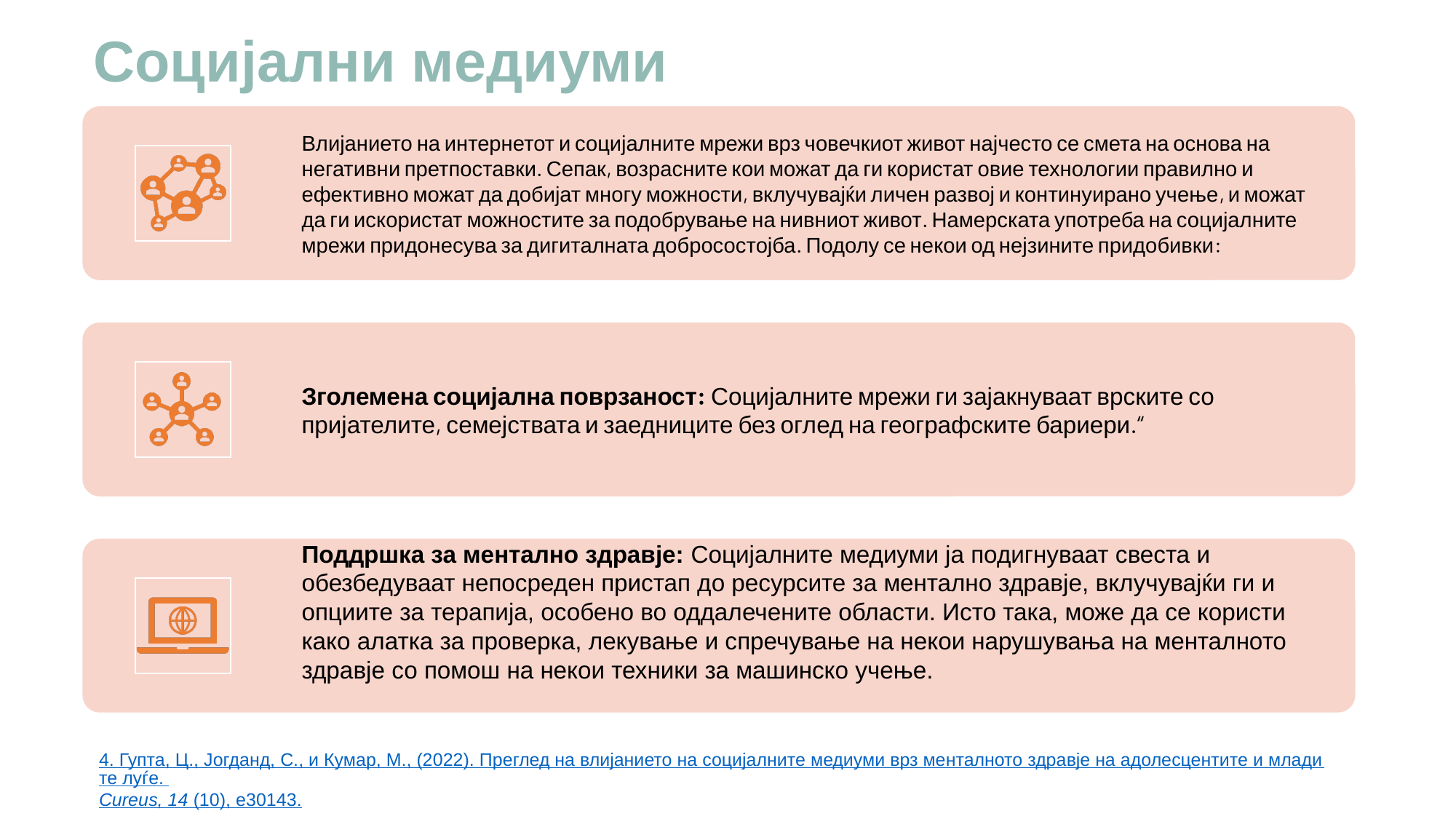

# Социјални медиуми

Влијанието на интернетот и социјалните мрежи врз човечкиот живот најчесто се смета на основа на негативни претпоставки. Сепак, возрасните кои можат да ги користат овие технологии правилно и ефективно можат да добијат многу можности, вклучувајќи личен развој и континуирано учење, и можат да ги искористат можностите за подобрување на нивниот живот. Намерската употреба на социјалните мрежи придонесува за дигиталната добросостојба. Подолу се некои од нејзините придобивки:

Зголемена социјална поврзаност: Социјалните мрежи ги зајакнуваат врските со пријателите, семејствата и заедниците без оглед на географските бариери.“

Поддршка за ментално здравје: Социјалните медиуми ја подигнуваат свеста и обезбедуваат непосреден пристап до ресурсите за ментално здравје, вклучувајќи ги и опциите за терапија, особено во оддалечените области. Исто така, може да се користи како алатка за проверка, лекување и спречување на некои нарушувања на менталното здравје со помош на некои техники за машинско учење.

4. Гупта, Ц., Јогданд, С., и Кумар, М., (2022). Преглед на влијанието на социјалните медиуми врз менталното здравје на адолесцентите и младите луѓе. Cureus, 14 (10), e30143.